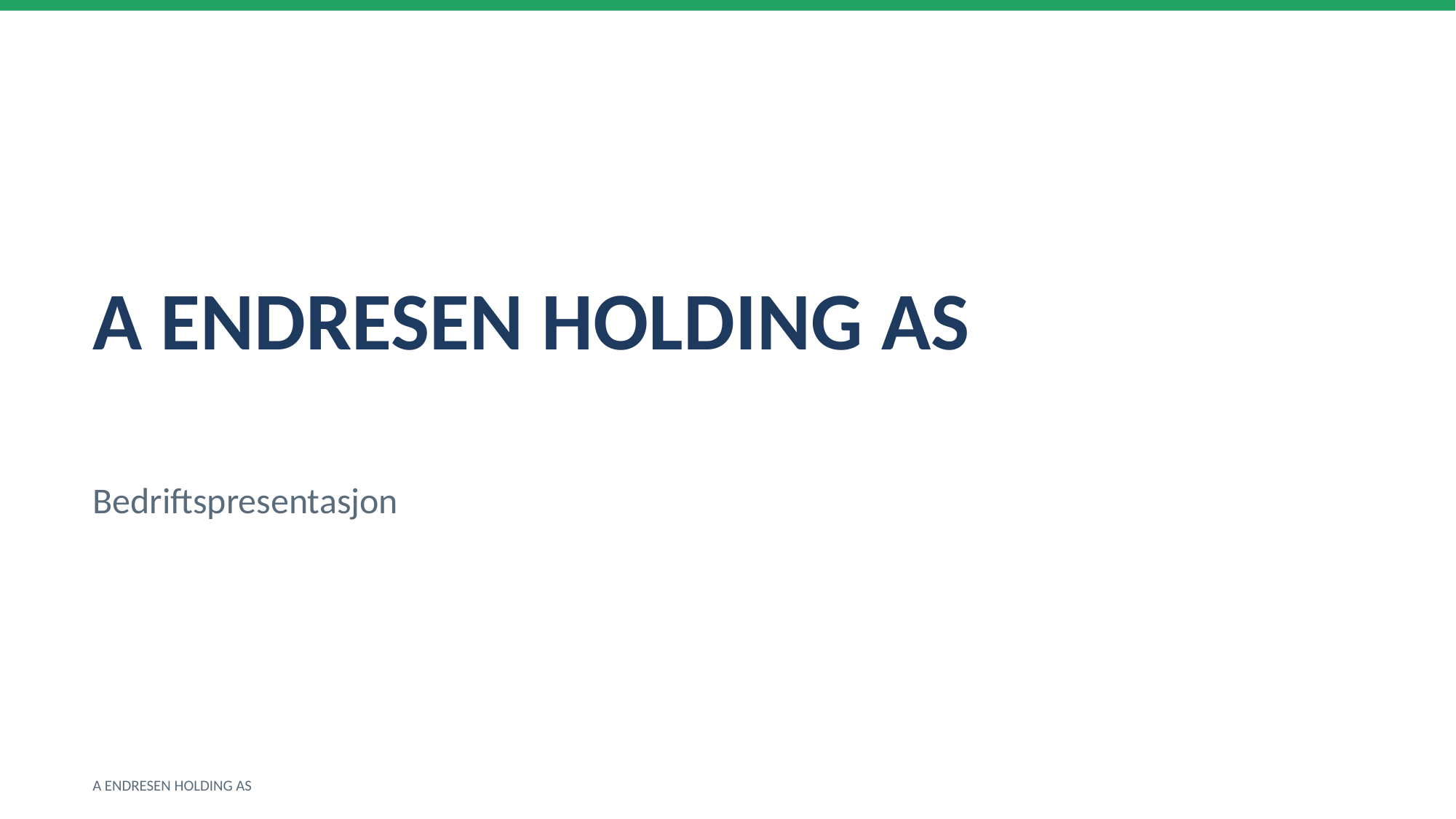

A ENDRESEN HOLDING AS
Bedriftspresentasjon
A ENDRESEN HOLDING AS